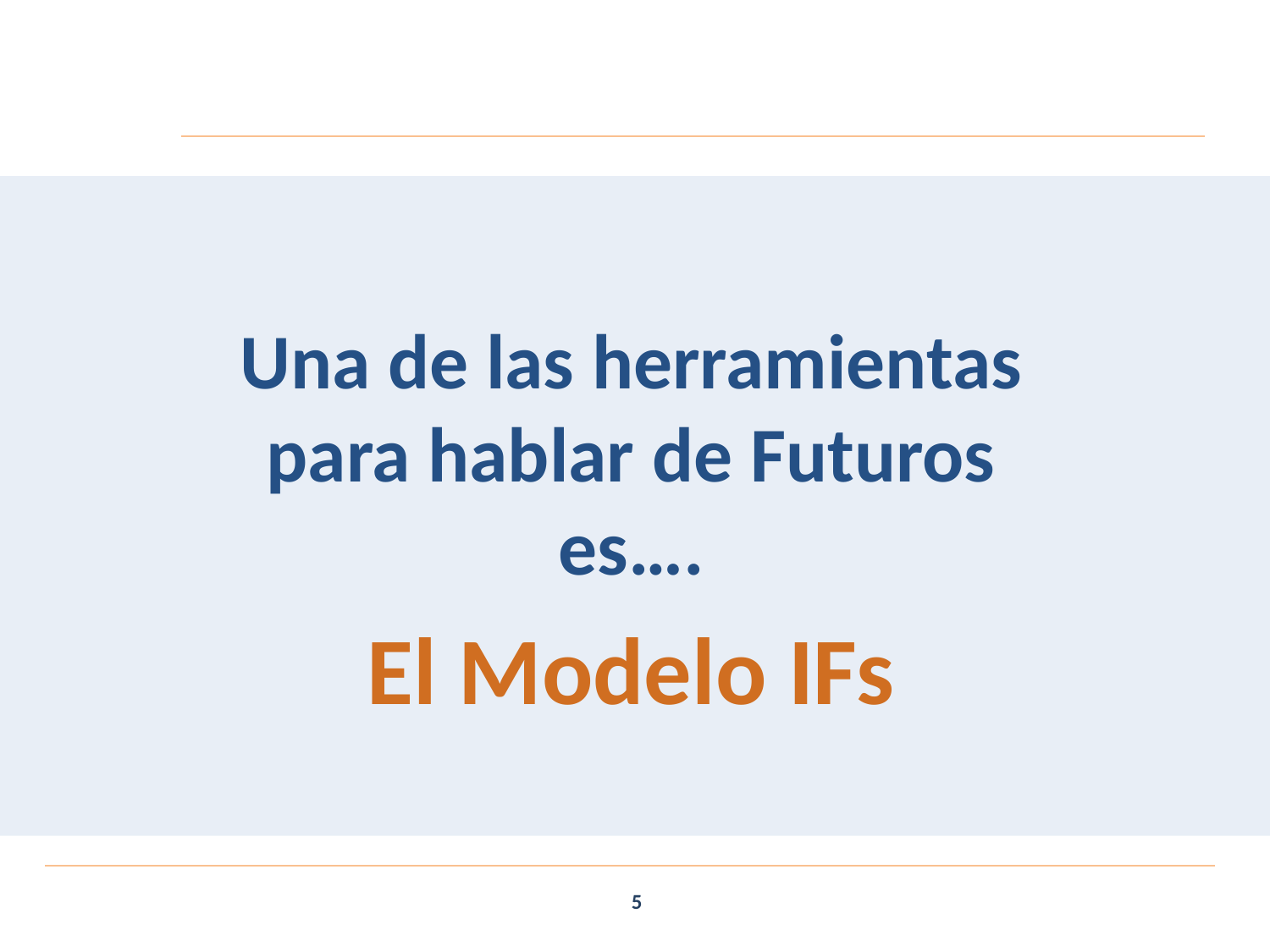

Una de las herramientas para hablar de Futuros es….
El Modelo IFs
5